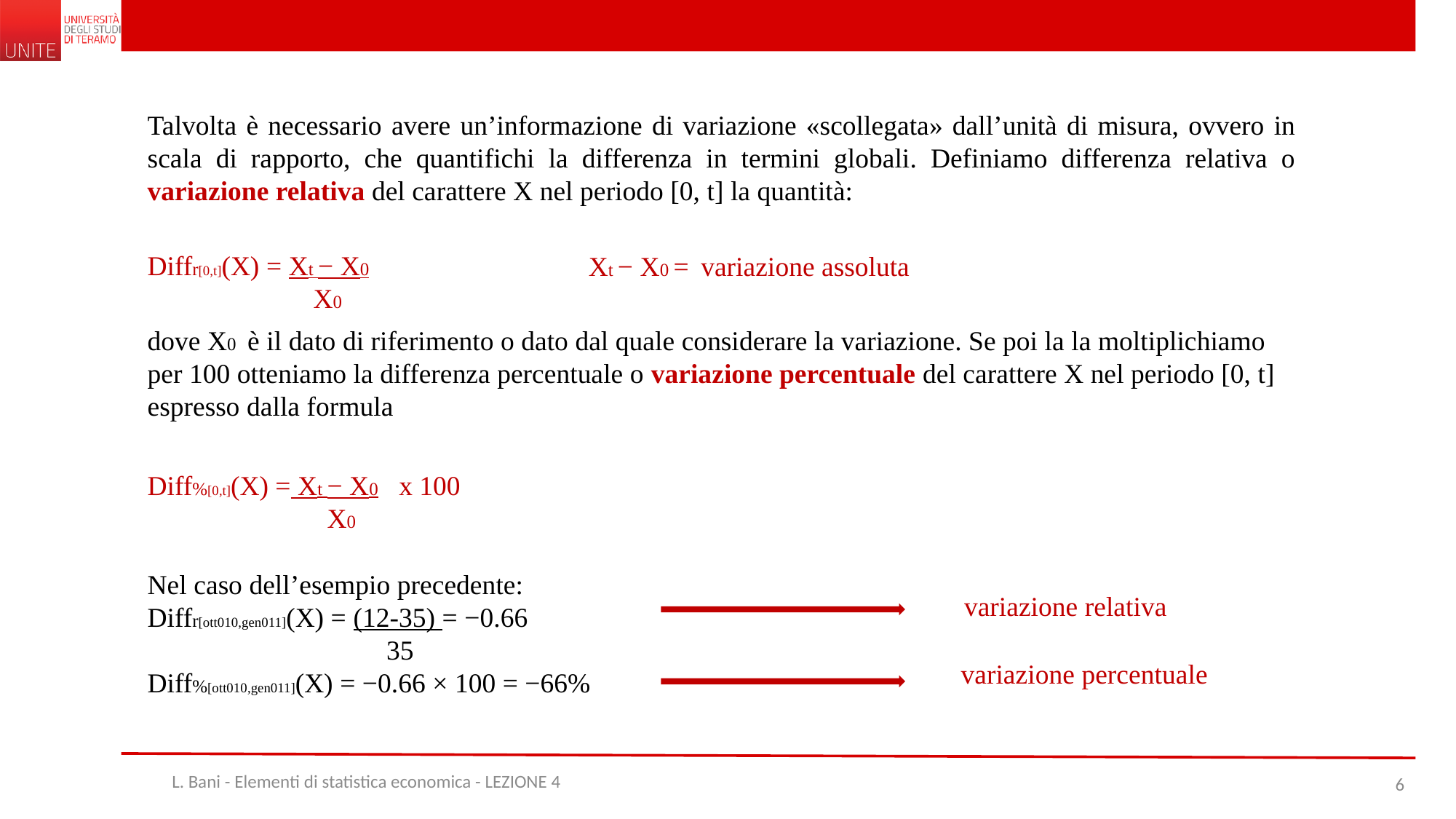

Talvolta è necessario avere un’informazione di variazione «scollegata» dall’unità di misura, ovvero in scala di rapporto, che quantifichi la differenza in termini globali. Definiamo differenza relativa o variazione relativa del carattere X nel periodo [0, t] la quantità:

Diffr[0,t](X) = Xt − X0
                        X0
Xt − X0 =  variazione assoluta
dove X0  è il dato di riferimento o dato dal quale considerare la variazione. Se poi la la moltiplichiamo per 100 otteniamo la differenza percentuale o variazione percentuale del carattere X nel periodo [0, t] espresso dalla formula

Diff%[0,t](X) = Xt − X0   x 100
                          X0
Nel caso dell’esempio precedente:
Diffr[ott010,gen011](X) = (12-35) = −0.66
		   35
Diff%[ott010,gen011](X) = −0.66 × 100 = −66%
variazione relativa

variazione percentuale

L. Bani - Elementi di statistica economica - LEZIONE 4
6